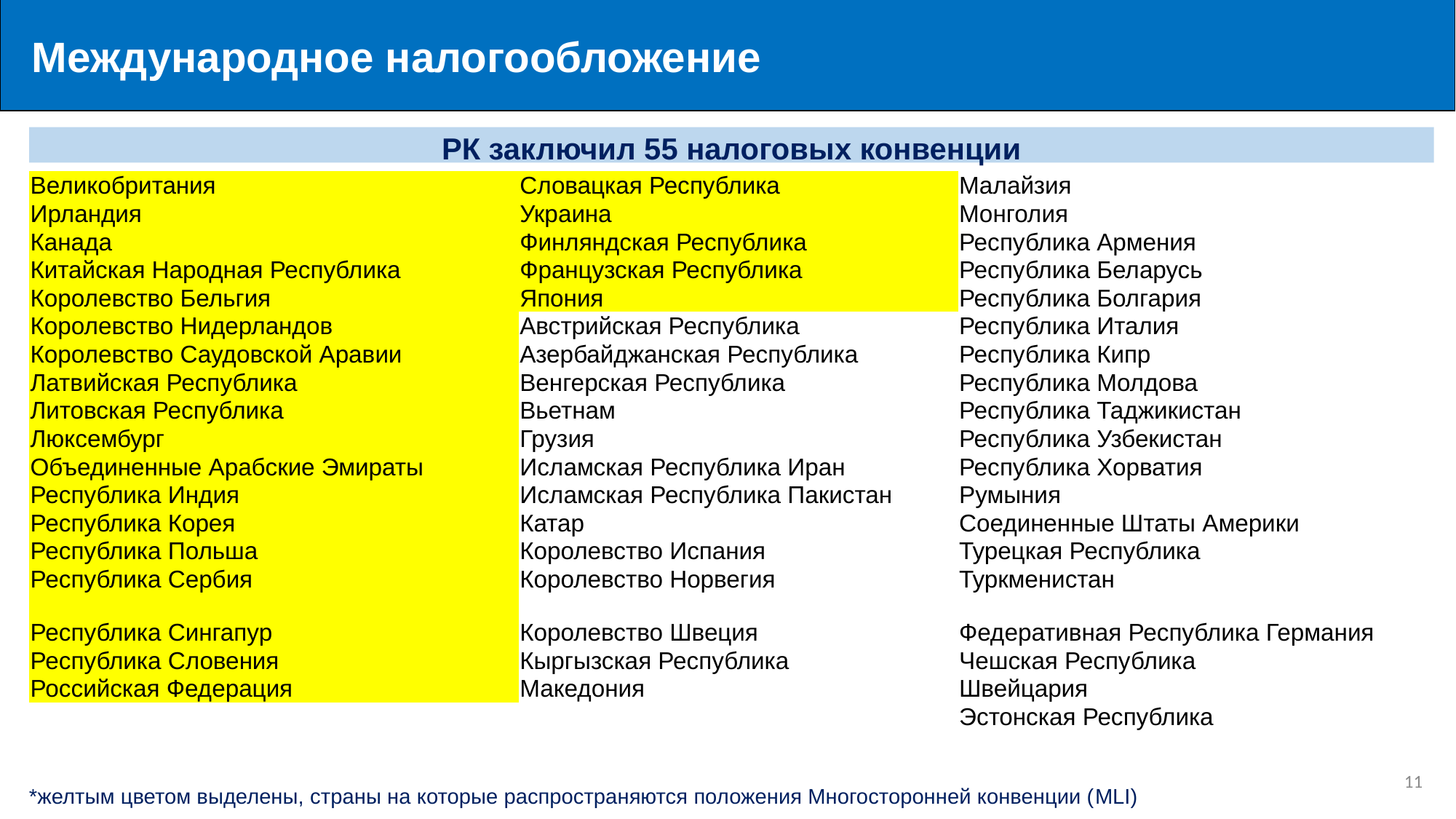

Международное налогообложение
РК заключил 55 налоговых конвенции
| Великобритания | Словацкая Республика | Малайзия |
| --- | --- | --- |
| Ирландия | Украина | Монголия |
| Канада | Финляндская Республика | Республика Армения |
| Китайская Народная Республика | Французская Республика | Республика Беларусь |
| Королевство Бельгия | Япония | Республика Болгария |
| Королевство Нидерландов | Австрийская Республика | Республика Италия |
| Королевство Саудовской Аравии | Азербайджанская Республика | Республика Кипр |
| Латвийская Республика | Венгерская Республика | Республика Молдова |
| Литовская Республика | Вьетнам | Республика Таджикистан |
| Люксембург | Грузия | Республика Узбекистан |
| Объединенные Арабские Эмираты | Исламская Республика Иран | Республика Хорватия |
| Республика Индия | Исламская Республика Пакистан | Румыния |
| Республика Корея | Катар | Соединенные Штаты Америки |
| Республика Польша | Королевство Испания | Турецкая Республика |
| Республика Сербия | Королевство Норвегия | Туркменистан |
| Республика Сингапур | Королевство Швеция | Федеративная Республика Германия |
| Республика Словения | Кыргызская Республика | Чешская Республика |
| Российская Федерация | Македония | Швейцария |
|  |  | Эстонская Республика |
11
*желтым цветом выделены, страны на которые распространяются положения Многосторонней конвенции (MLI)